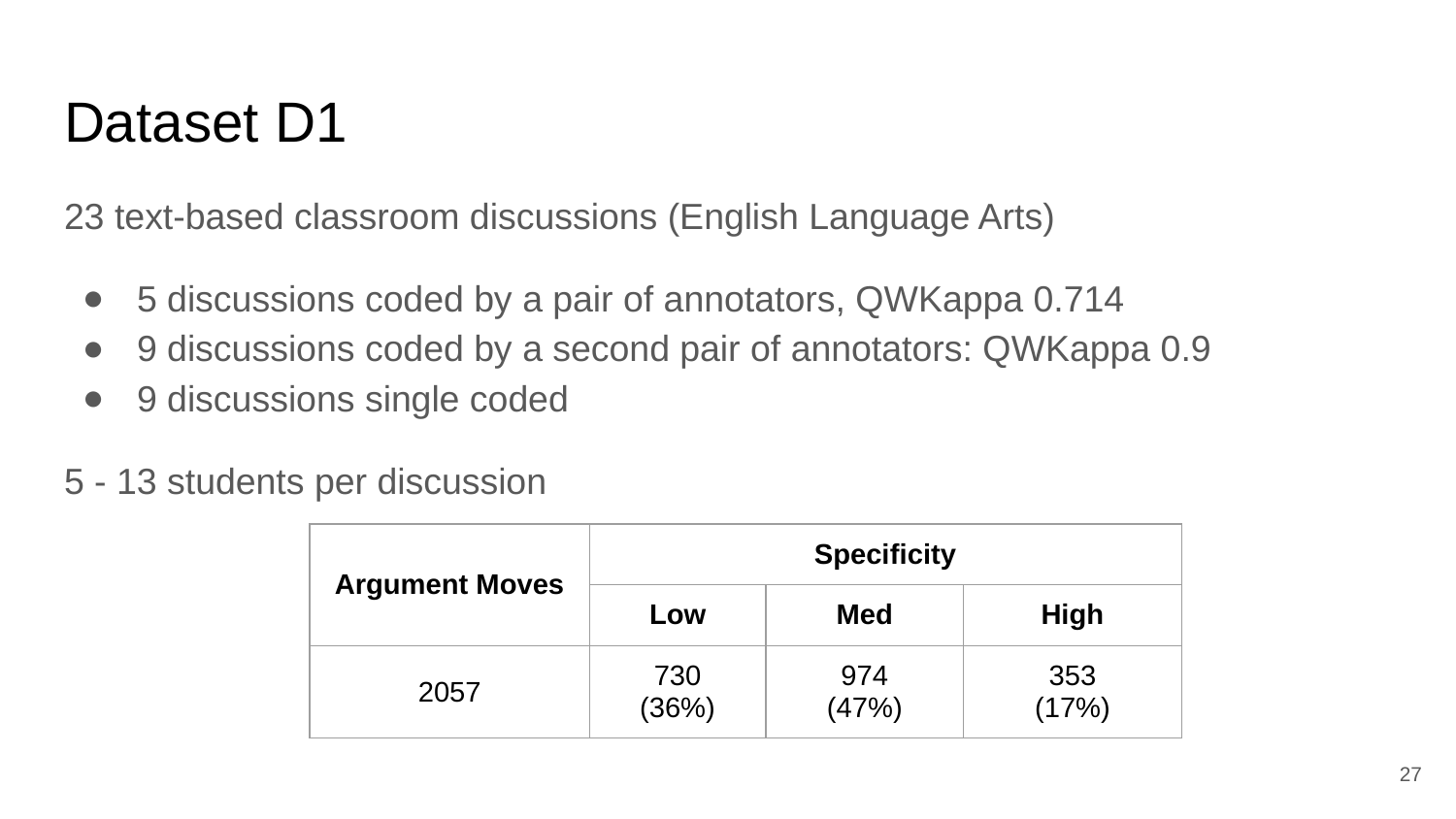

# Dataset D1
23 text-based classroom discussions (English Language Arts)
5 discussions coded by a pair of annotators, QWKappa 0.714
9 discussions coded by a second pair of annotators: QWKappa 0.9
9 discussions single coded
5 - 13 students per discussion

| Argument Moves | Specificity |  |  |
| --- | --- | --- | --- |
|  | Low | Med | High |
| 2057 | 730 (36%) | 974 (47%) | 353 (17%) |
27